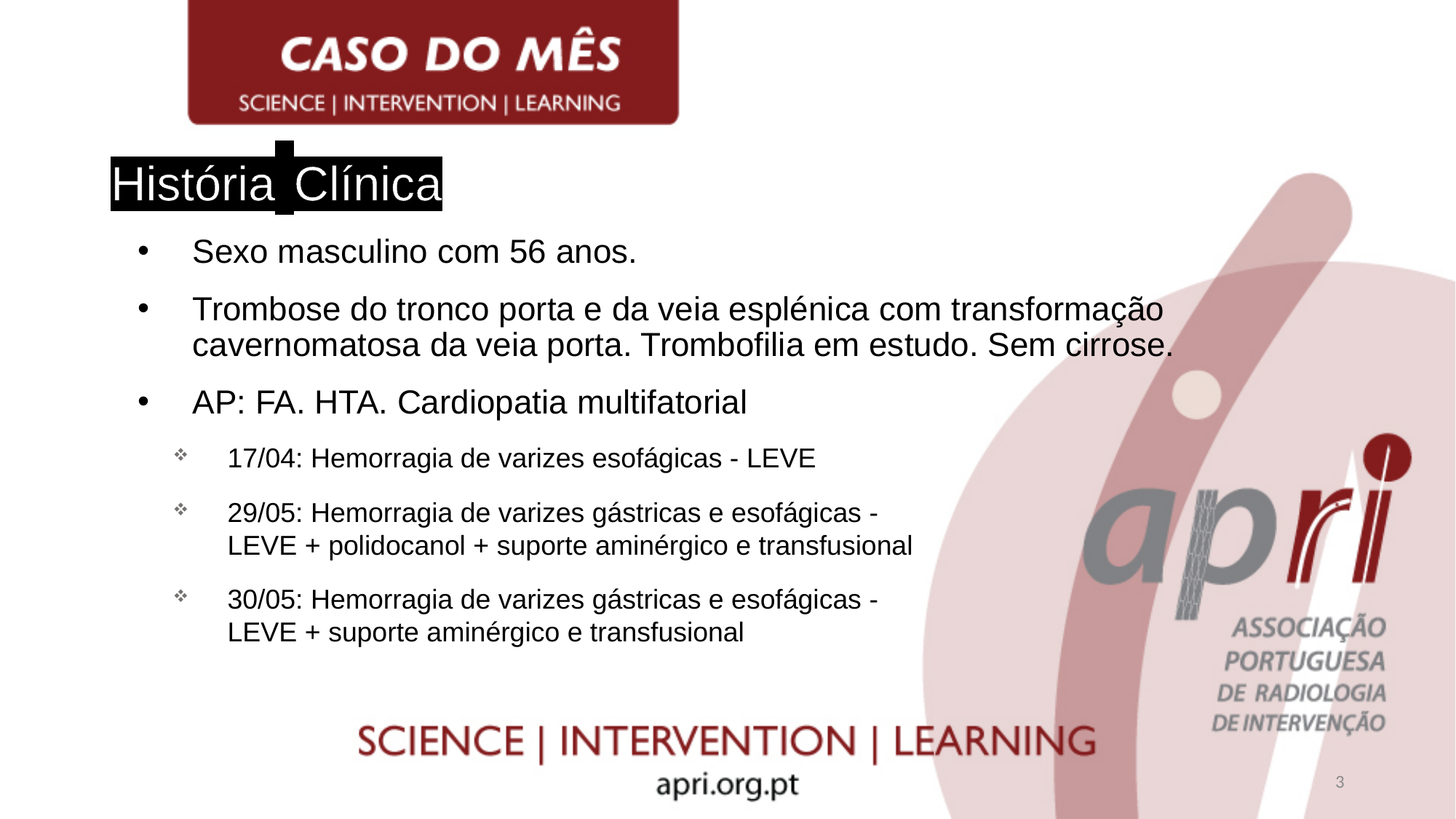

# História Clínica
Sexo masculino com 56 anos.
Trombose do tronco porta e da veia esplénica com transformação cavernomatosa da veia porta. Trombofilia em estudo. Sem cirrose.
AP: FA. HTA. Cardiopatia multifatorial
17/04: Hemorragia de varizes esofágicas - LEVE
29/05: Hemorragia de varizes gástricas e esofágicas - LEVE + polidocanol + suporte aminérgico e transfusional
30/05: Hemorragia de varizes gástricas e esofágicas - LEVE + suporte aminérgico e transfusional
3